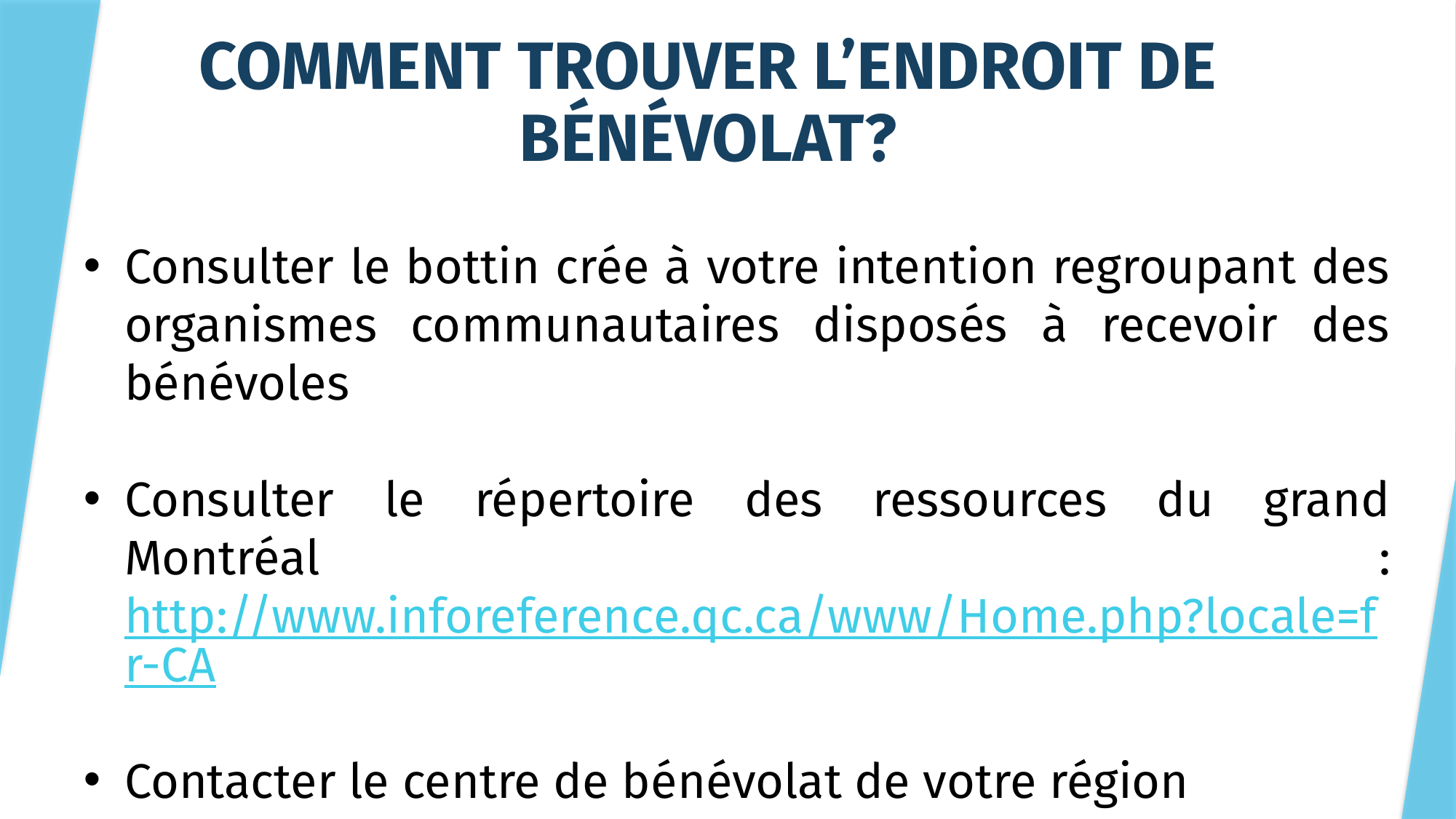

# COMMENT TROUVER L’ENDROIT DE BÉNÉVOLAT?

Consulter le bottin crée à votre intention regroupant des organismes communautaires disposés à recevoir des bénévoles

Consulter le répertoire des ressources du grand Montréal :http://www.inforeference.qc.ca/www/Home.php?locale=fr-CA

Contacter le centre de bénévolat de votre région